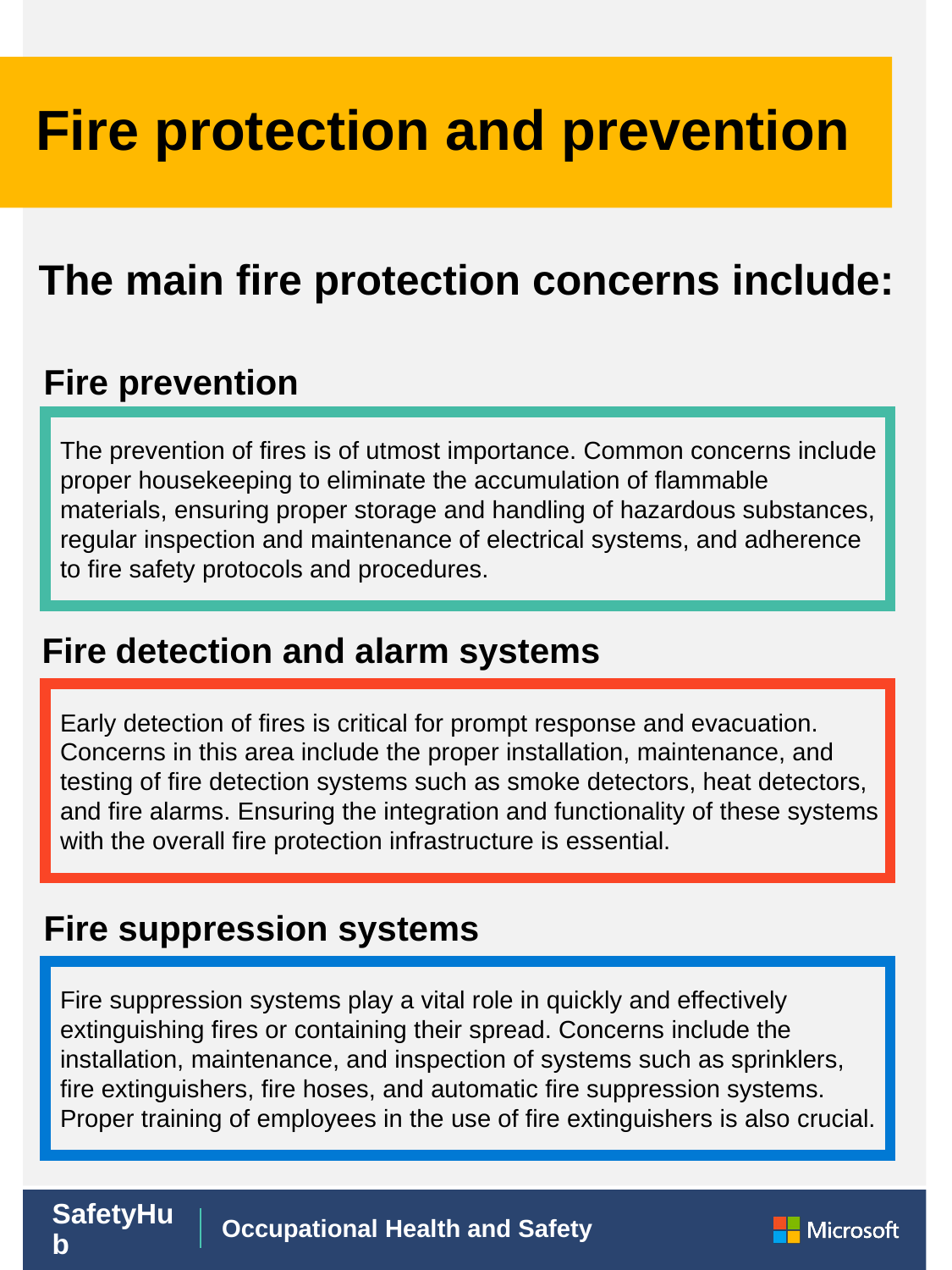

# Fire protection and prevention
The main fire protection concerns include:
Fire prevention
The prevention of fires is of utmost importance. Common concerns include proper housekeeping to eliminate the accumulation of flammable materials, ensuring proper storage and handling of hazardous substances, regular inspection and maintenance of electrical systems, and adherence to fire safety protocols and procedures.
Fire detection and alarm systems
Early detection of fires is critical for prompt response and evacuation. Concerns in this area include the proper installation, maintenance, and testing of fire detection systems such as smoke detectors, heat detectors, and fire alarms. Ensuring the integration and functionality of these systems with the overall fire protection infrastructure is essential.
Fire suppression systems
Fire suppression systems play a vital role in quickly and effectively extinguishing fires or containing their spread. Concerns include the installation, maintenance, and inspection of systems such as sprinklers, fire extinguishers, fire hoses, and automatic fire suppression systems. Proper training of employees in the use of fire extinguishers is also crucial.